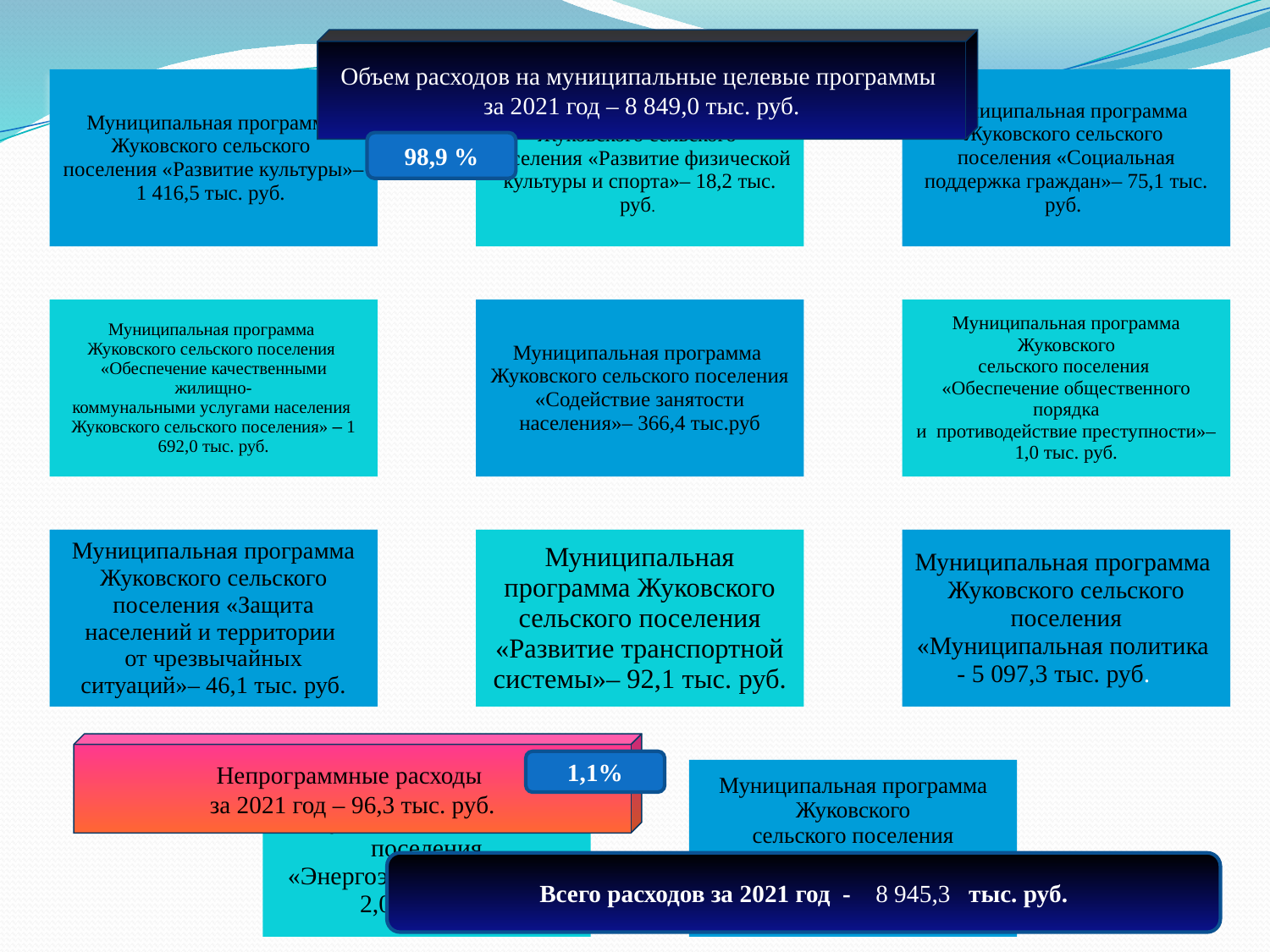

Объем расходов на муниципальные целевые программы
за 2021 год – 8 849,0 тыс. руб.
Муниципальная программа
Жуковского сельского
поселения «Развитие культуры»– 1 416,5 тыс. руб.
Муниципальная программа
Жуковского сельского
поселения «Развитие физической культуры и спорта»– 18,2 тыс. руб.
Муниципальная программа Жуковского
сельского поселения
«Обеспечение общественного порядка
и  противодействие преступности»– 1,0 тыс. руб.
Муниципальная программа Жуковского сельского
поселения «Защита населений и территории
от чрезвычайных ситуаций»– 46,1 тыс. руб.
Муниципальная программа Жуковского сельского поселения «Развитие транспортной системы»– 92,1 тыс. руб.
Муниципальная программа
Жуковского сельского
поселения «Социальная поддержка граждан»– 75,1 тыс. руб.
Муниципальная программа
Жуковского сельского поселения
«Обеспечение качественными жилищно-
коммунальными услугами населения
Жуковского сельского поселения» – 1 692,0 тыс. руб.
Муниципальная программа
Жуковского сельского поселения
«Содействие занятости населения»– 366,4 тыс.руб
Муниципальная программа
Жуковского сельского поселения
«Муниципальная политика  - 5 097,3 тыс. руб.
Муниципальная программа
Жуковского сельского поселения
Муниципальная программа Жуковского
98,9 %
Непрограммные расходы
за 2021 год – 96,3 тыс. руб.
1,1%
Всего расходов за 2021 год  -    8 945,3   тыс. руб.